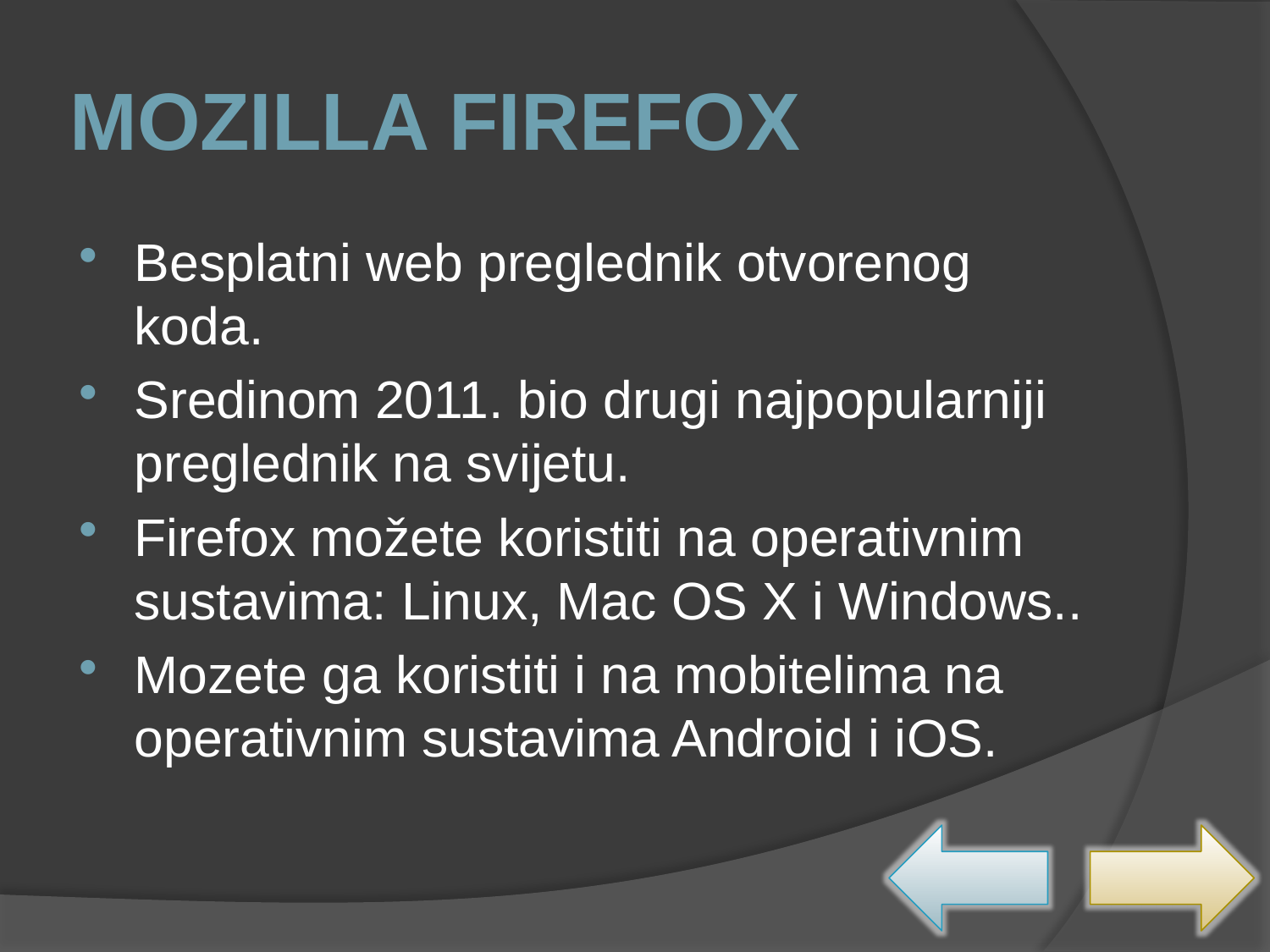

# Mozilla Firefox
Besplatni web preglednik otvorenog koda.
Sredinom 2011. bio drugi najpopularniji preglednik na svijetu.
Firefox možete koristiti na operativnim sustavima: Linux, Mac OS X i Windows..
Mozete ga koristiti i na mobitelima na operativnim sustavima Android i iOS.